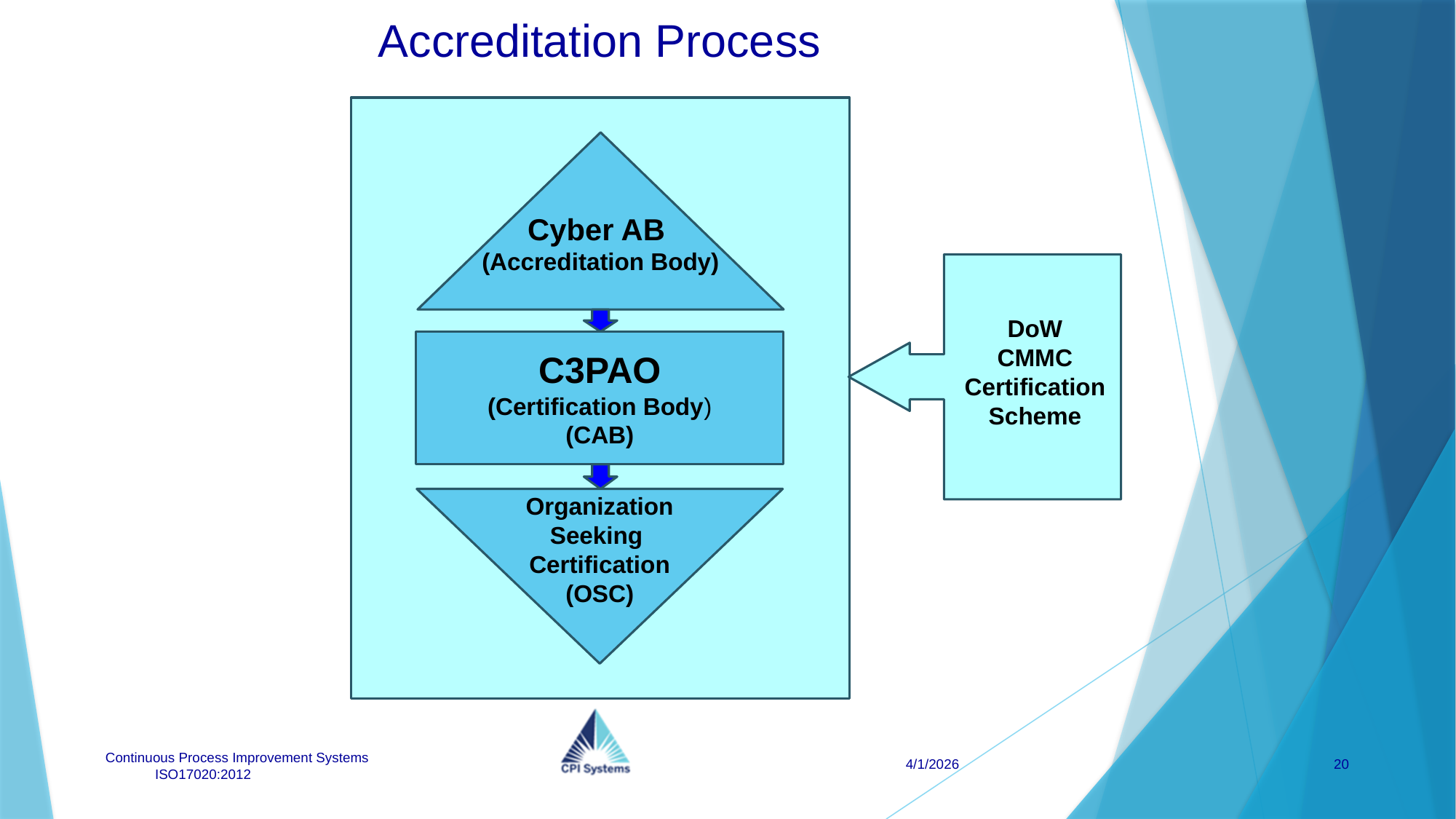

# Accreditation Process

Cyber AB
(Accreditation Body)

C3PAO
(Certification Body)
(CAB)

Organization
Seeking
Certification
(OSC)

DoW
CMMC
Certification Scheme
20
4/1/2026
Continuous Process Improvement Systems                   ISO17020:2012